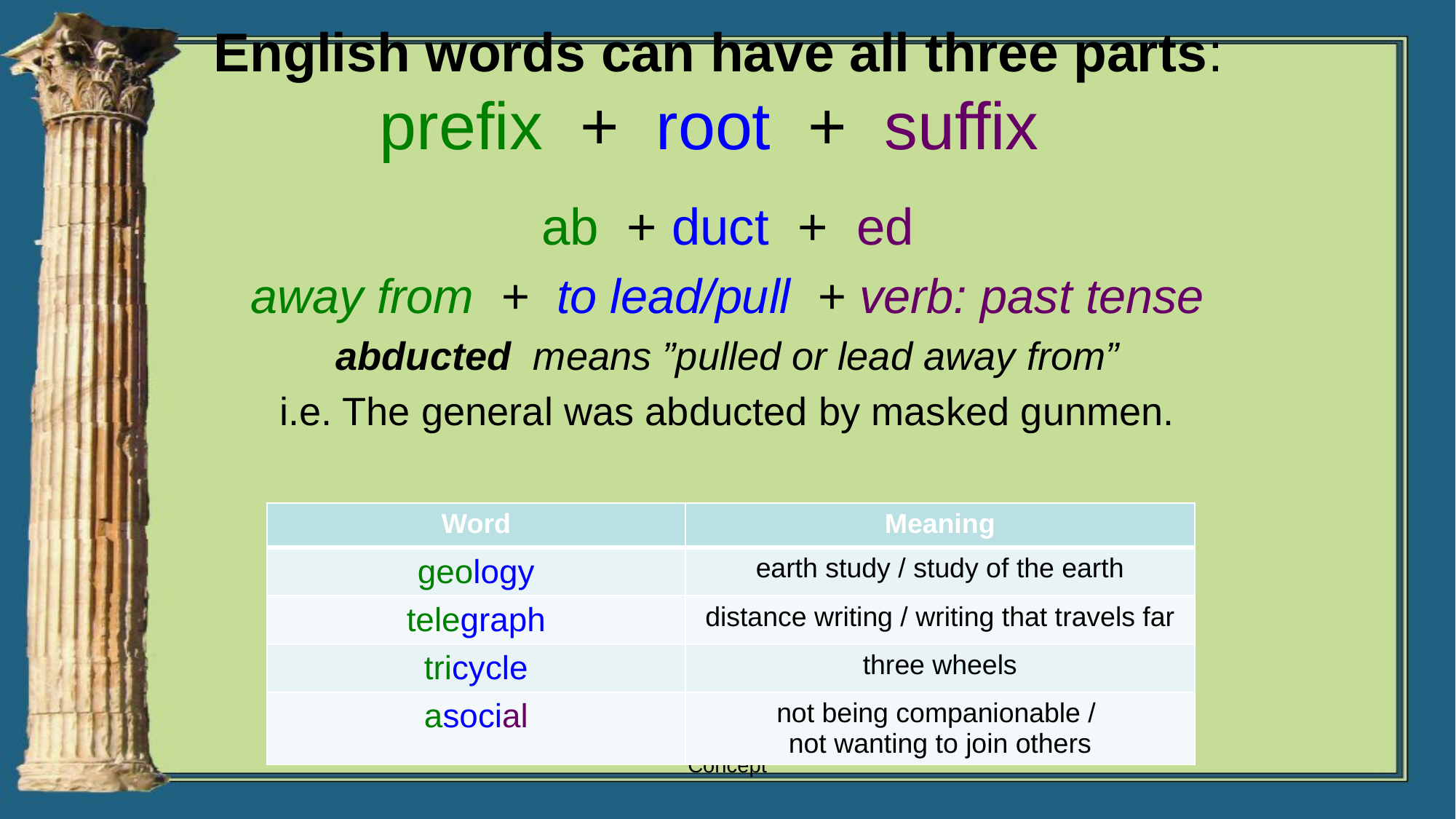

# English words can have all three parts:
prefix  +  root  +  suffix
ab  + duct  +  ed
away from  +  to lead/pull  + verb: past tense
abducted  means ”pulled or lead away from”
i.e. The general was abducted by masked gunmen.
| Word | Meaning |
| --- | --- |
| geology | earth study / study of the earth |
| telegraph | distance writing / writing that travels far |
| tricycle | three wheels |
| asocial | not being companionable / not wanting to join others |

Concept